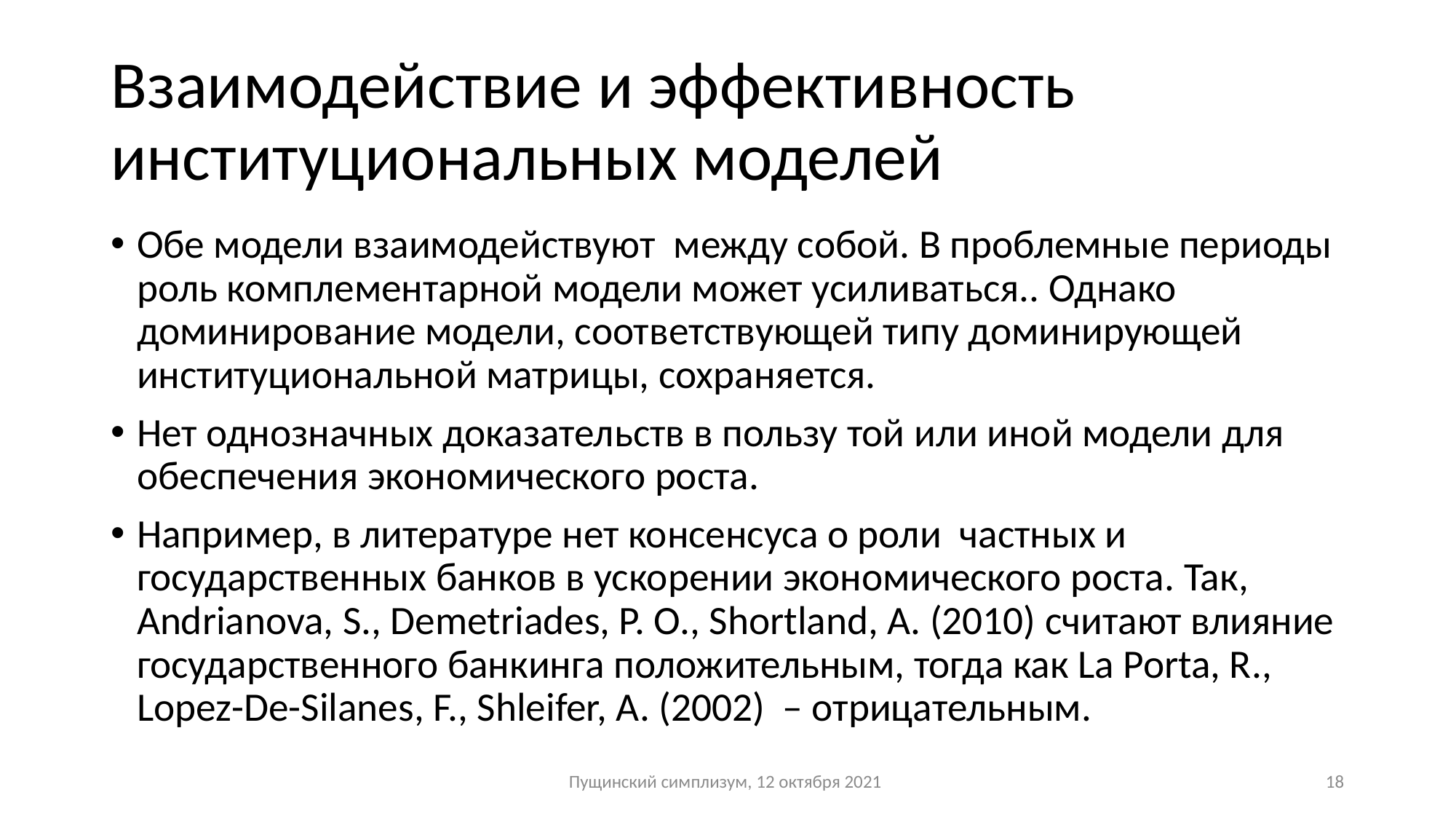

# Взаимодействие и эффективность институциональных моделей
Обе модели взаимодействуют  между собой. В проблемные периоды роль комплементарной модели может усиливаться.. Однако доминирование модели, соответствующей типу доминирующей  институциональной матрицы, сохраняется.
Нет однозначных доказательств в пользу той или иной модели для обеспечения экономического роста.
Например, в литературе нет консенсуса о роли  частных и государственных банков в ускорении экономического роста. Так, Andrianova, S., Demetriades, P. O., Shortland, A. (2010) считают влияние государственного банкинга положительным, тогда как La Porta, R., Lopez-De-Silanes, F., Shleifer, A. (2002)  – отрицательным.
Пущинский симплизум, 12 октября 2021
18